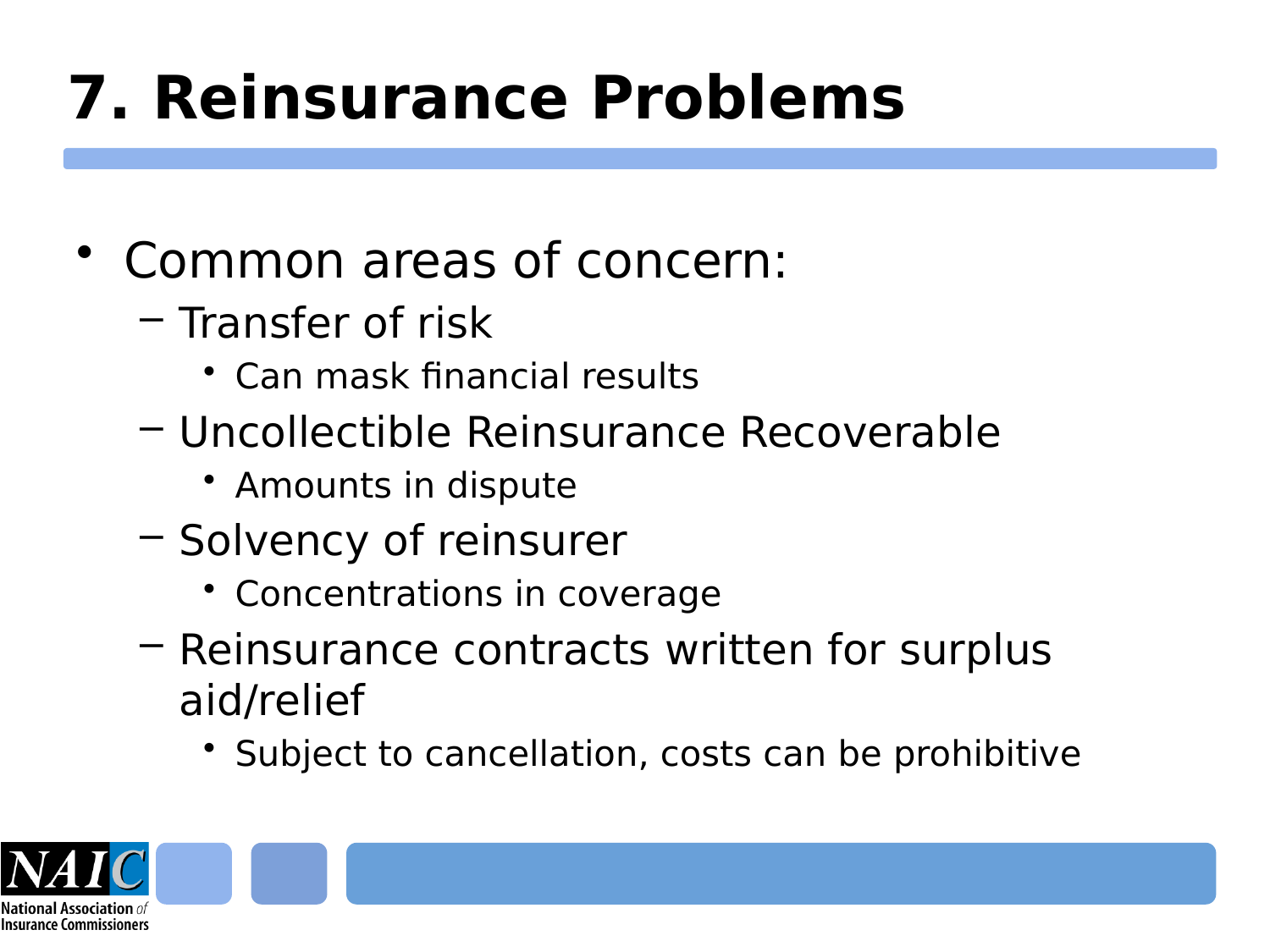

# 7. Reinsurance Problems
Common areas of concern:
Transfer of risk
Can mask financial results
Uncollectible Reinsurance Recoverable
Amounts in dispute
Solvency of reinsurer
Concentrations in coverage
Reinsurance contracts written for surplus aid/relief
Subject to cancellation, costs can be prohibitive